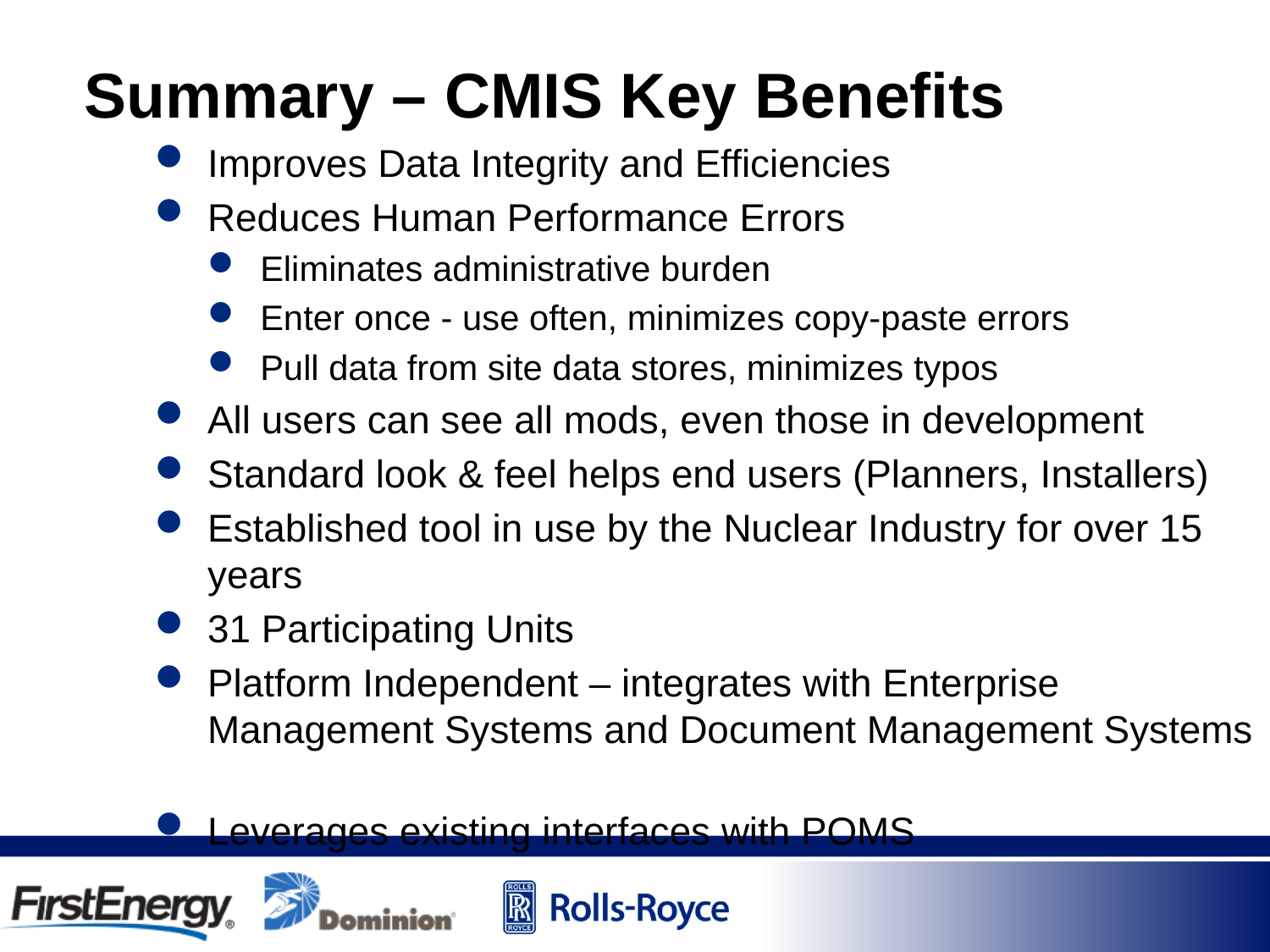

# Summary – CMIS Key Benefits
Improves Data Integrity and Efficiencies
Reduces Human Performance Errors
Eliminates administrative burden
Enter once - use often, minimizes copy-paste errors
Pull data from site data stores, minimizes typos
All users can see all mods, even those in development
Standard look & feel helps end users (Planners, Installers)
Established tool in use by the Nuclear Industry for over 15 years
31 Participating Units
Platform Independent – integrates with Enterprise Management Systems and Document Management Systems
Leverages existing interfaces with POMS